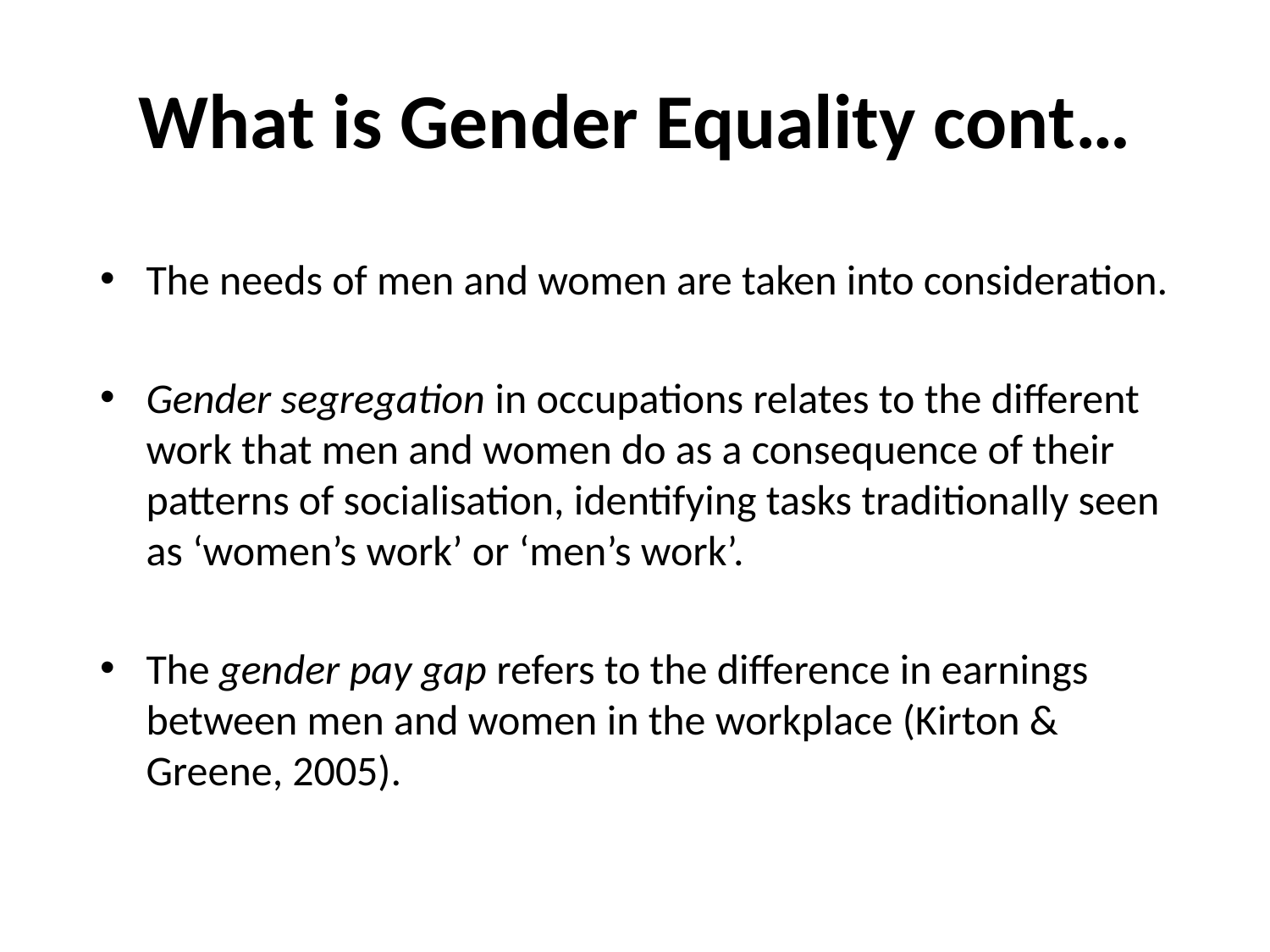

# What is Gender Equality cont…
The needs of men and women are taken into consideration.

Gender segregation in occupations relates to the different work that men and women do as a consequence of their patterns of socialisation, identifying tasks traditionally seen as ‘women’s work’ or ‘men’s work’.

The gender pay gap refers to the difference in earnings between men and women in the workplace (Kirton & Greene, 2005).